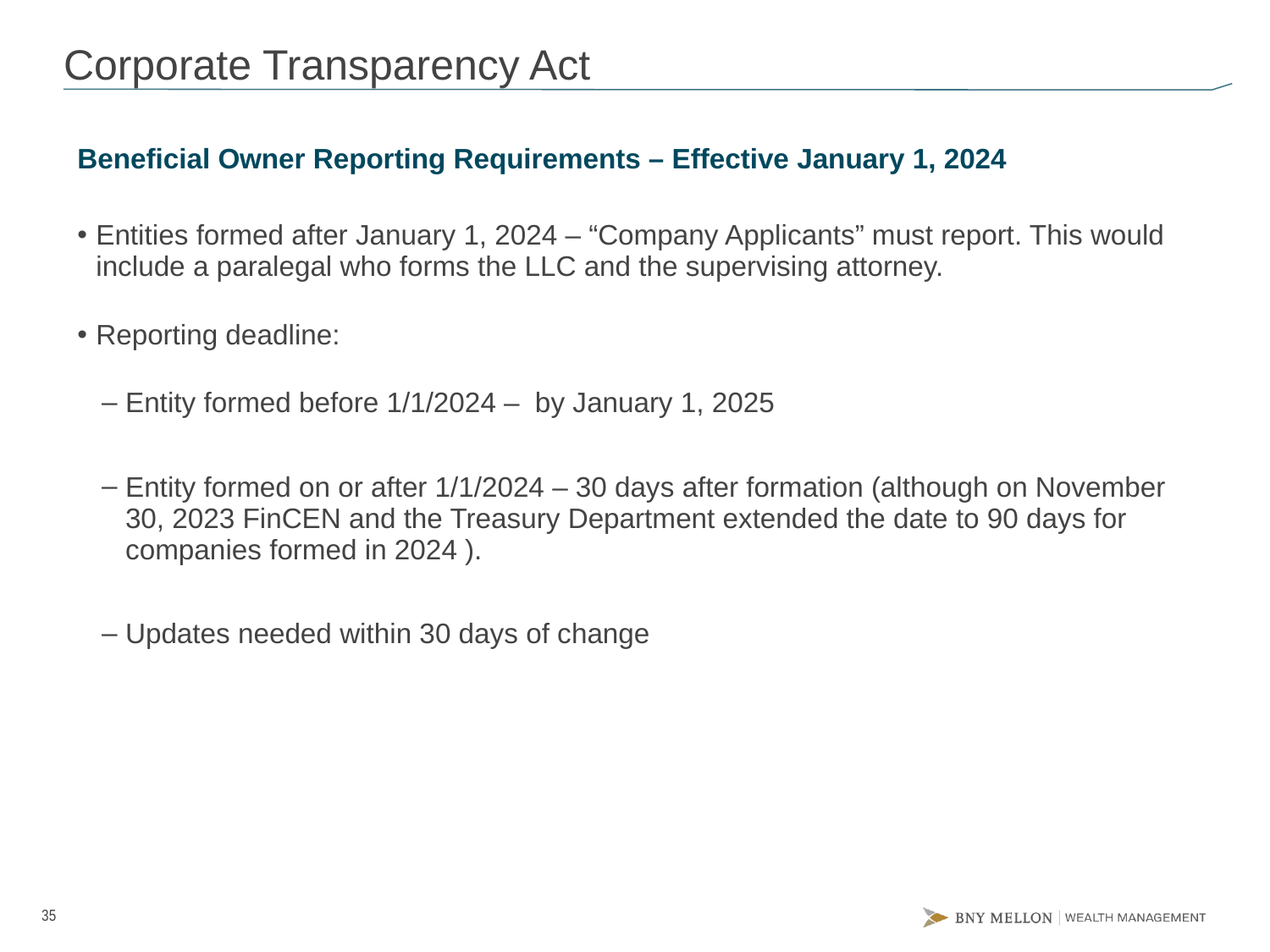

# Corporate Transparency Act
Beneficial Owner Reporting Requirements – Effective January 1, 2024

Entities formed after January 1, 2024 – “Company Applicants” must report. This would include a paralegal who forms the LLC and the supervising attorney.

Reporting deadline:

Entity formed before 1/1/2024 –  by January 1, 2025

Entity formed on or after 1/1/2024 – 30 days after formation (although on November 30, 2023 FinCEN and the Treasury Department extended the date to 90 days for companies formed in 2024 ).

Updates needed within 30 days of change